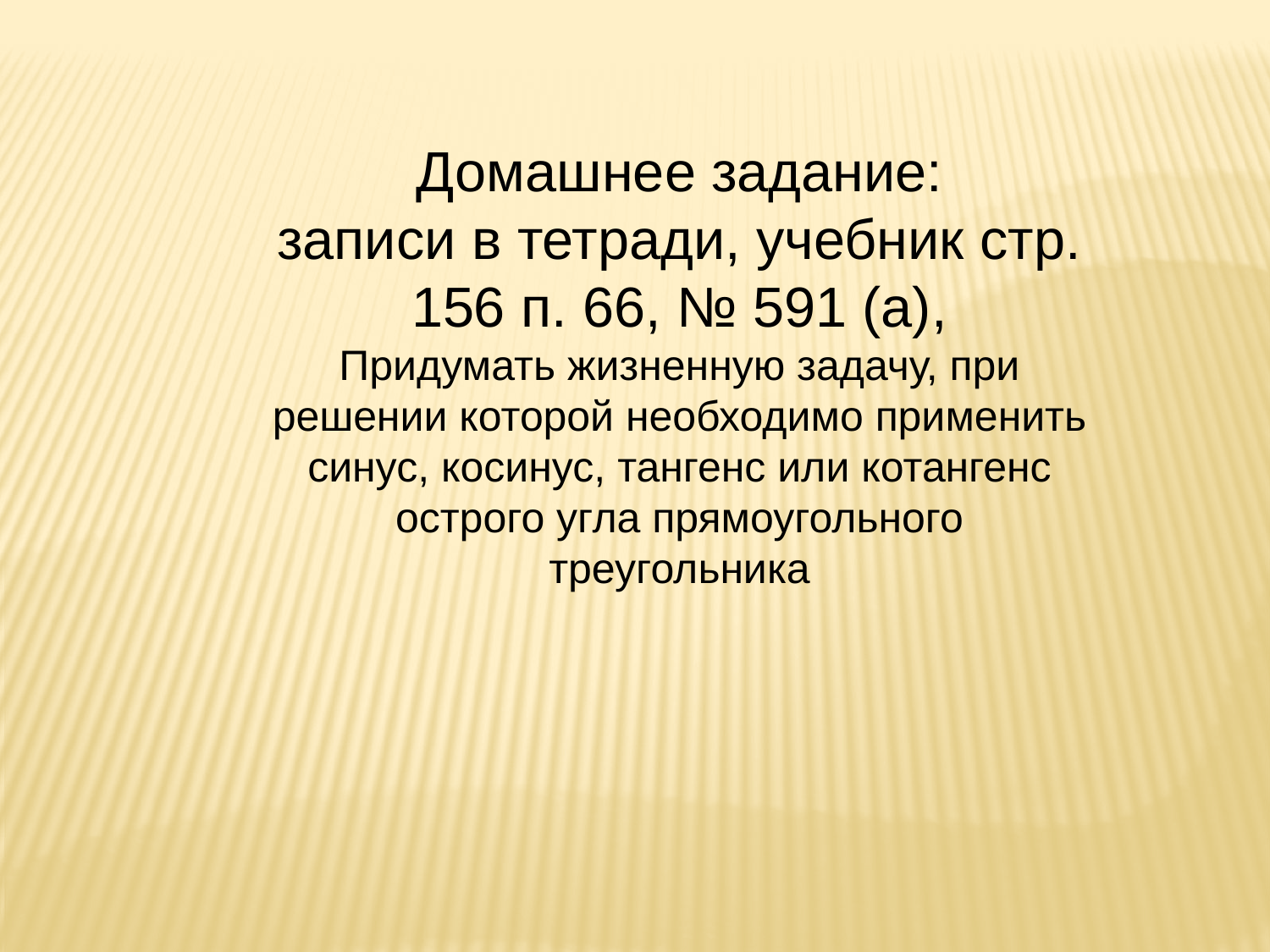

Домашнее задание:
записи в тетради, учебник стр. 156 п. 66, № 591 (а),
Придумать жизненную задачу, при решении которой необходимо применить синус, косинус, тангенс или котангенс острого угла прямоугольного треугольника